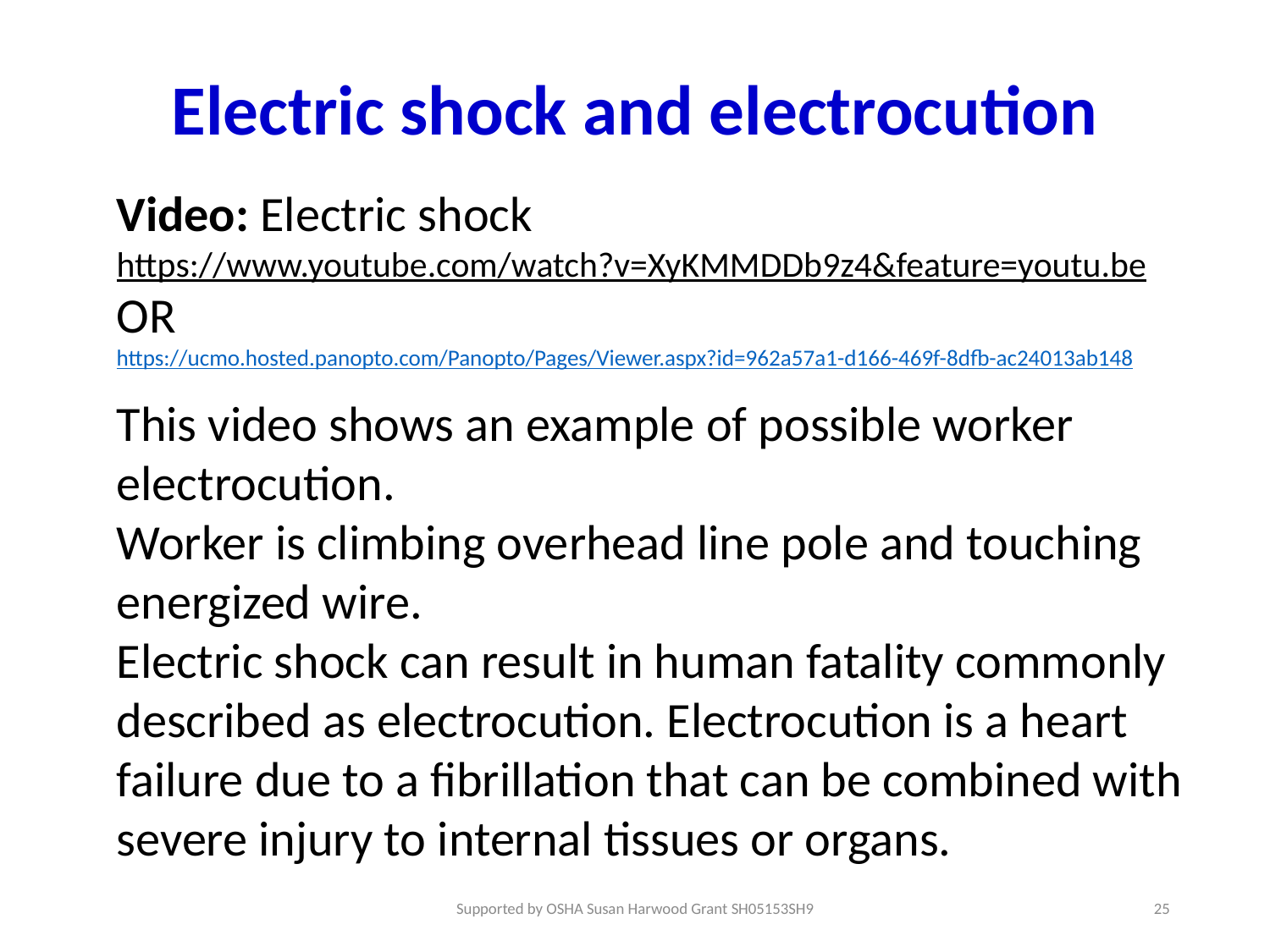

# Electric shock and electrocution
Video: Electric shock
https://www.youtube.com/watch?v=XyKMMDDb9z4&feature=youtu.be
OR
https://ucmo.hosted.panopto.com/Panopto/Pages/Viewer.aspx?id=962a57a1-d166-469f-8dfb-ac24013ab148

This video shows an example of possible worker electrocution.
Worker is climbing overhead line pole and touching energized wire.
Electric shock can result in human fatality commonly described as electrocution. Electrocution is a heart failure due to a fibrillation that can be combined with severe injury to internal tissues or organs.
Supported by OSHA Susan Harwood Grant SH05153SH9
25